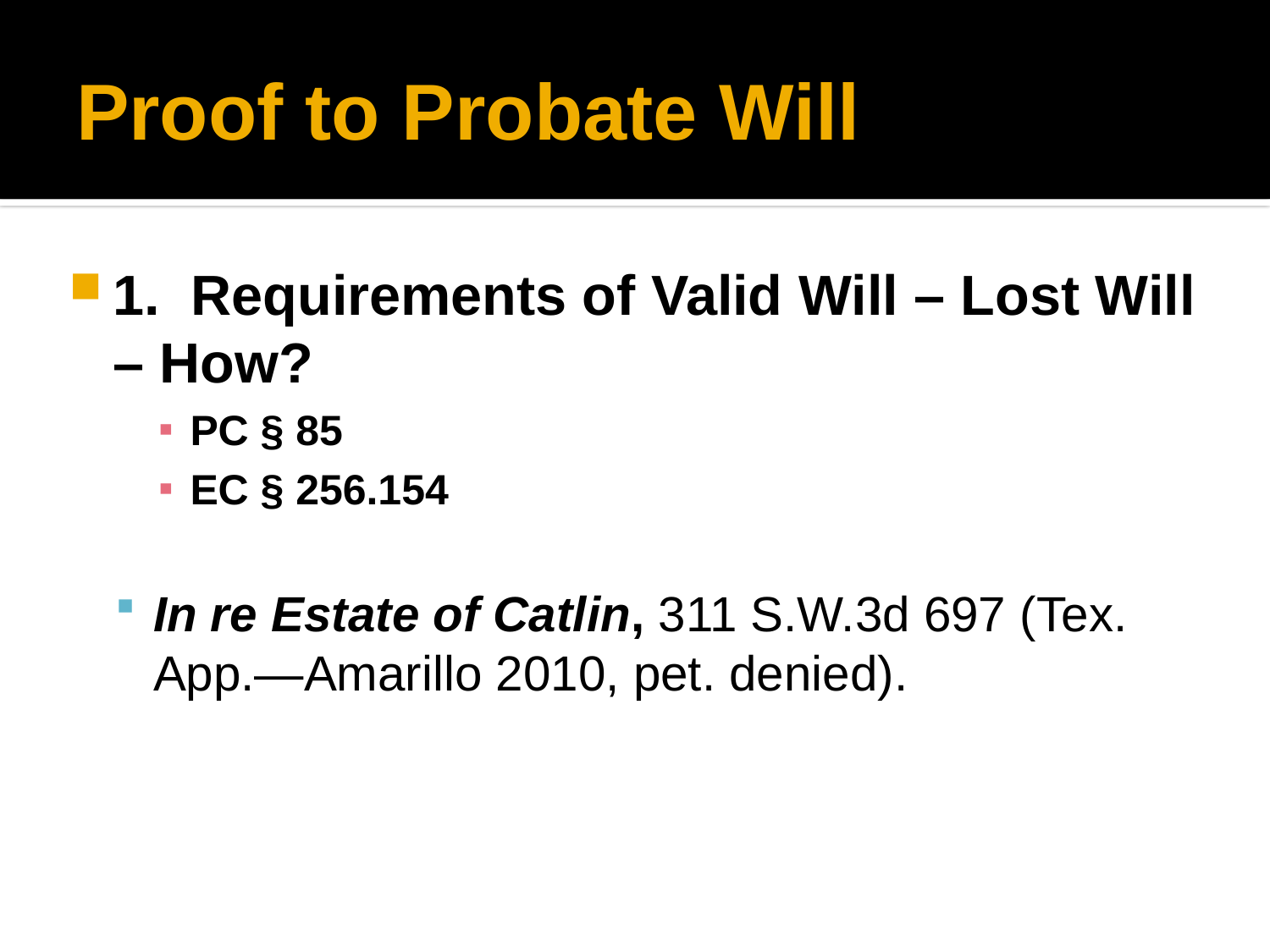

# Proof to Probate Will
1.  Requirements of Valid Will – Lost Will – How?
PC § 85
EC § 256.154

In re Estate of Catlin, 311 S.W.3d 697 (Tex. App.—Amarillo 2010, pet. denied).